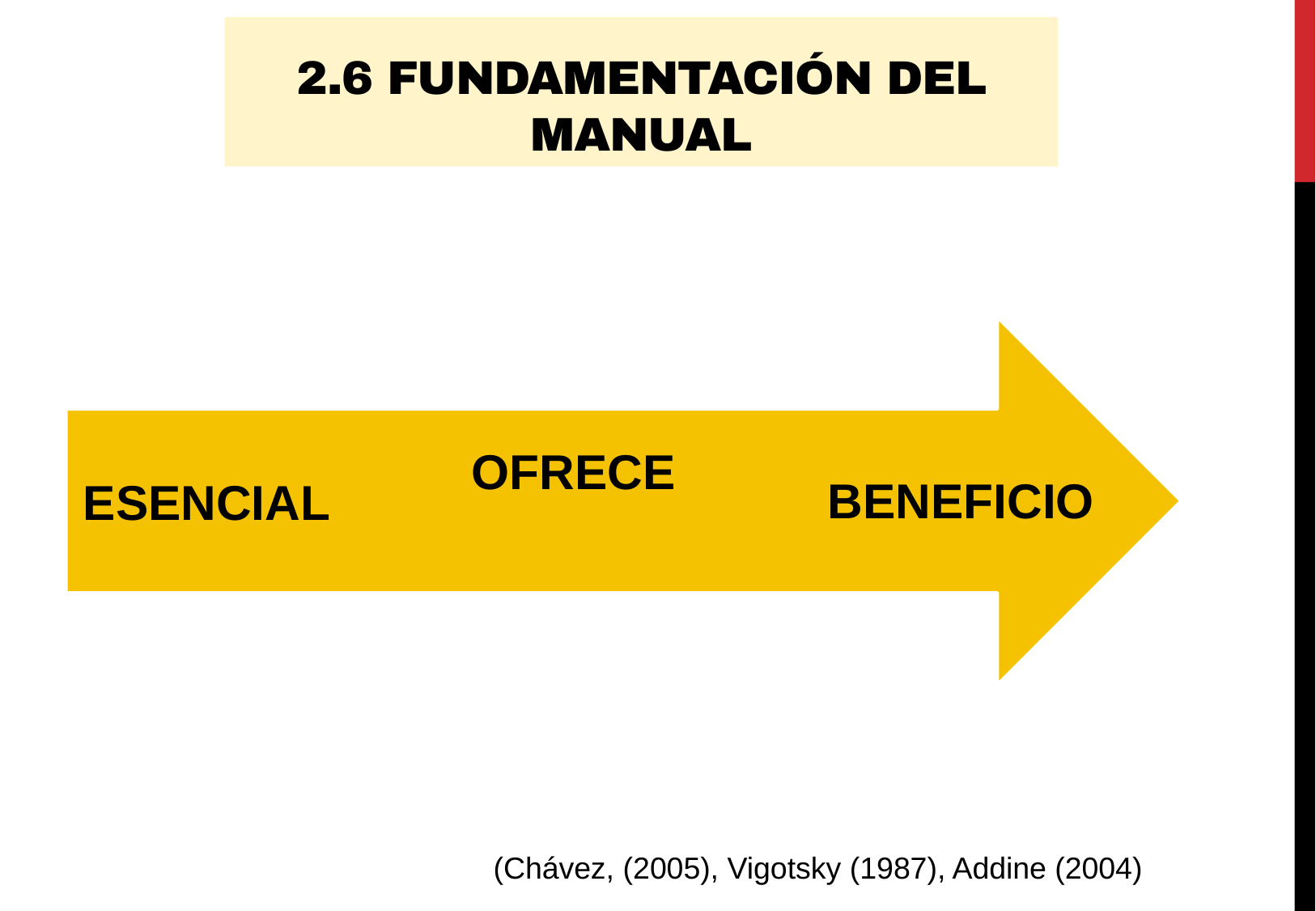

# 2.6 Fundamentación del manual
BENEFICIO
OFRECE
ESENCIAL
(Chávez, (2005), Vigotsky (1987), Addine (2004)